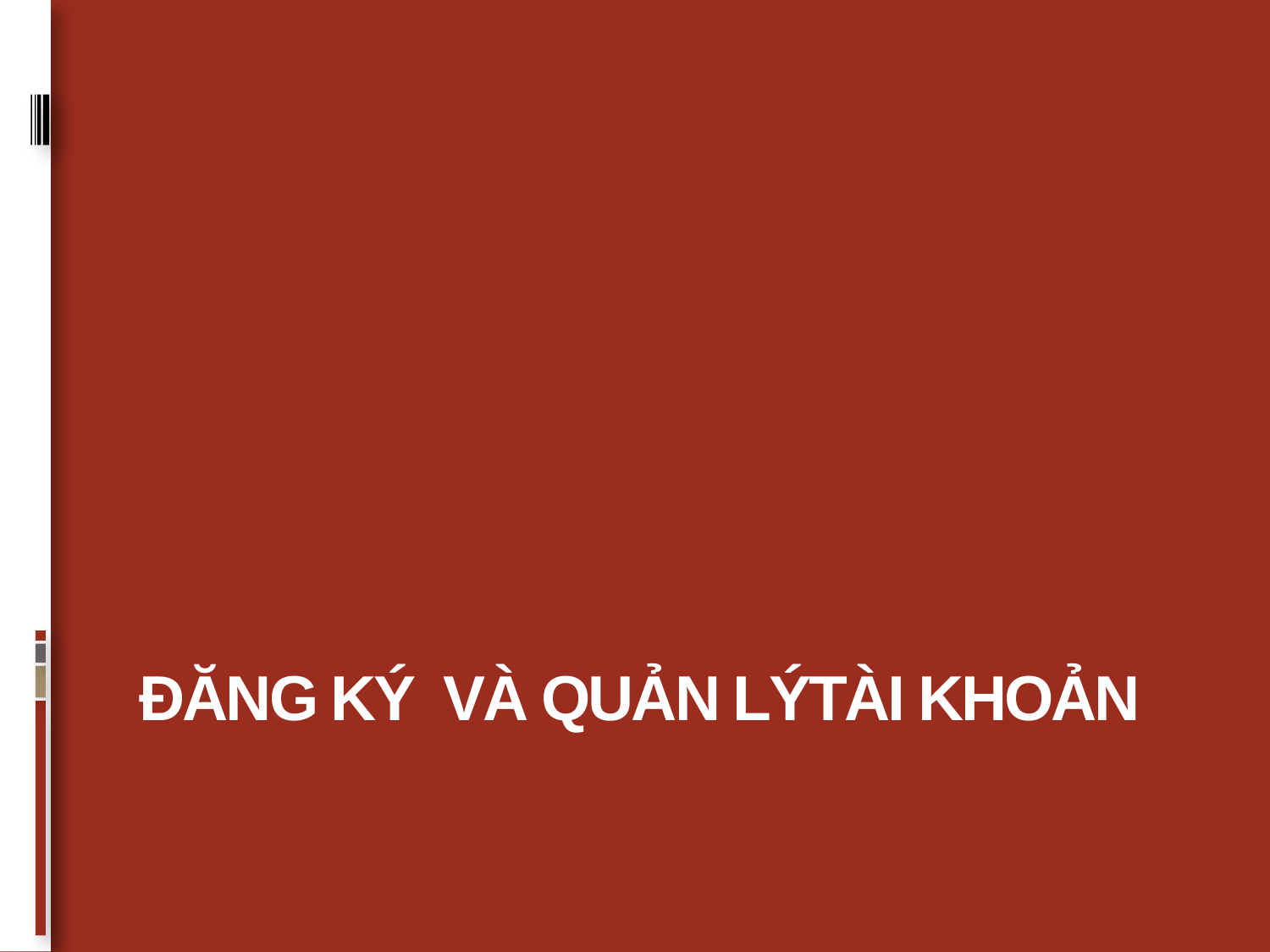

# Đăng ký  và quản lýtài khoản